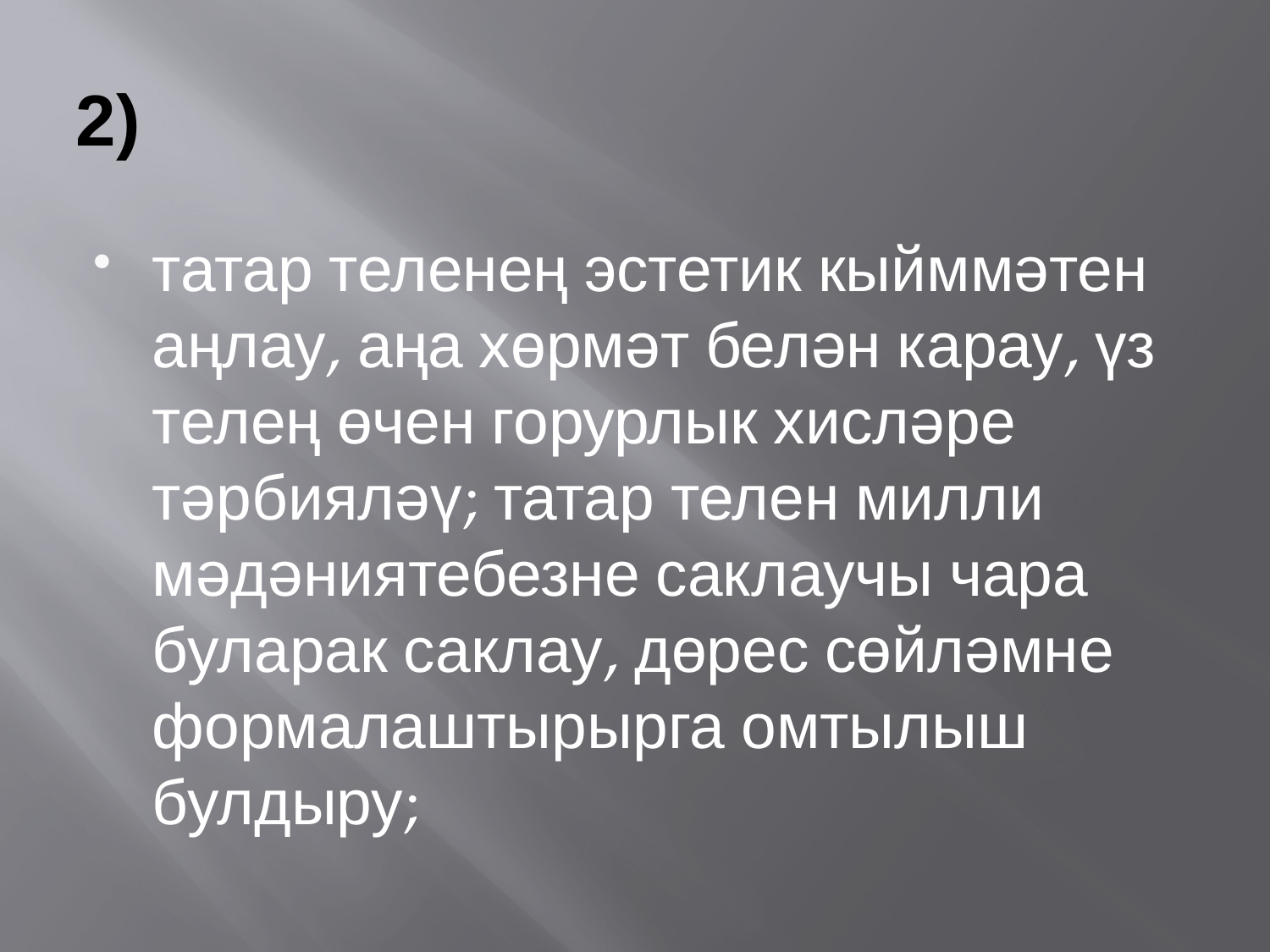

# 2)
татар теленең эстетик кыйммәтен аңлау, аңа хөрмәт белән карау, үз телең өчен горурлык хисләре тәрбияләү; татар телен милли мәдәниятебезне саклаучы чара буларак саклау, дөрес сөйләмне формалаштырырга омтылыш булдыру;